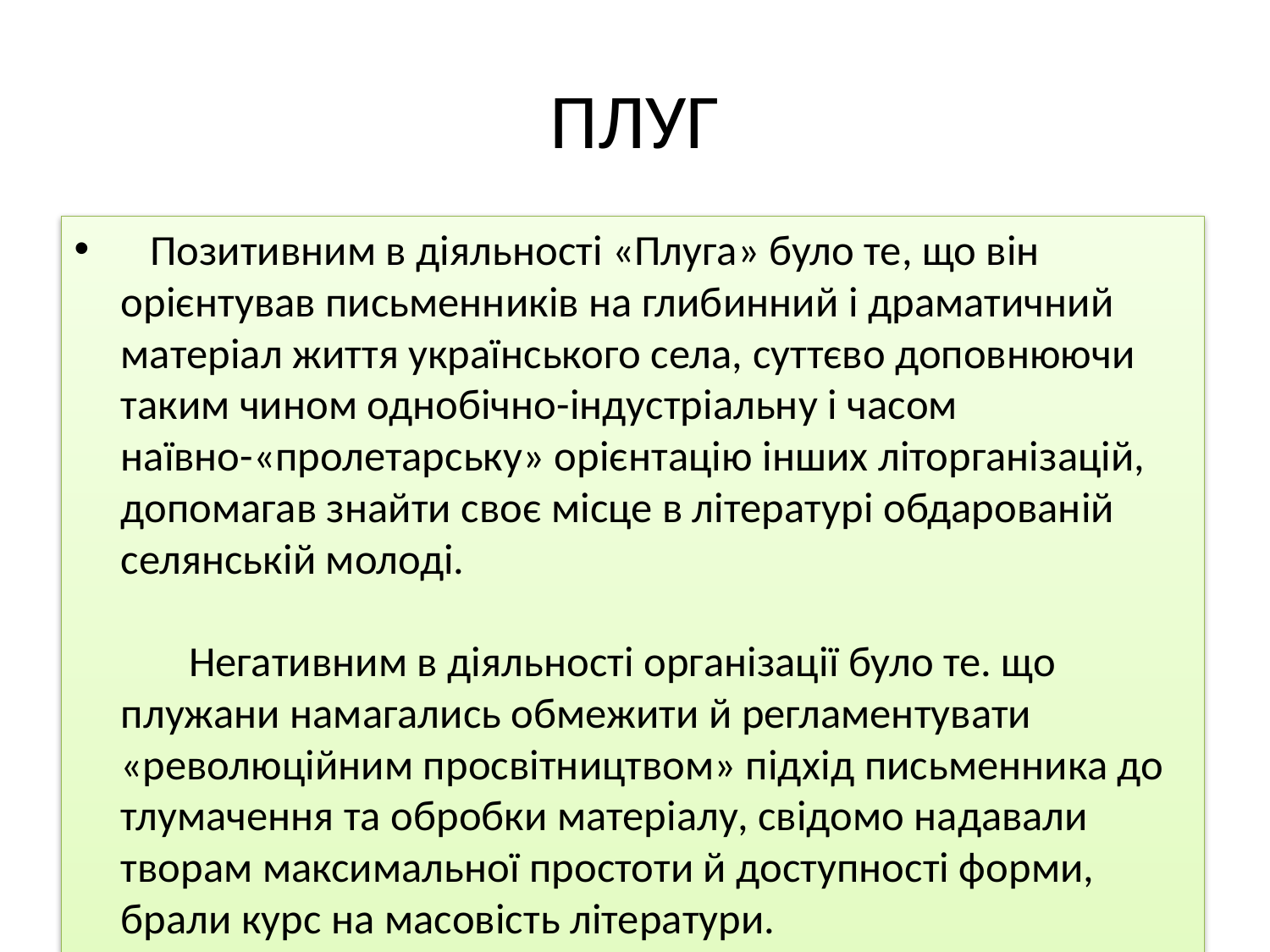

# ПЛУГ
   Позитивним в діяльності «Плуга» було те, що він орієнтував письменників на глибинний і драматичний матеріал життя українського села, суттєво доповнюючи таким чином однобічно-індустріальну і часом наївно-«пролетарську» орієнтацію інших літорганізацій, допомагав знайти своє місце в літературі обдарованій селянській молоді.
      
       Негативним в діяльності організації було те. що плужани намагались обмежити й регламентувати «революційним просвітництвом» підхід письменника до тлумачення та обробки матеріалу, свідомо надавали творам максимальної простоти й доступності форми, брали курс на масовість літератури.